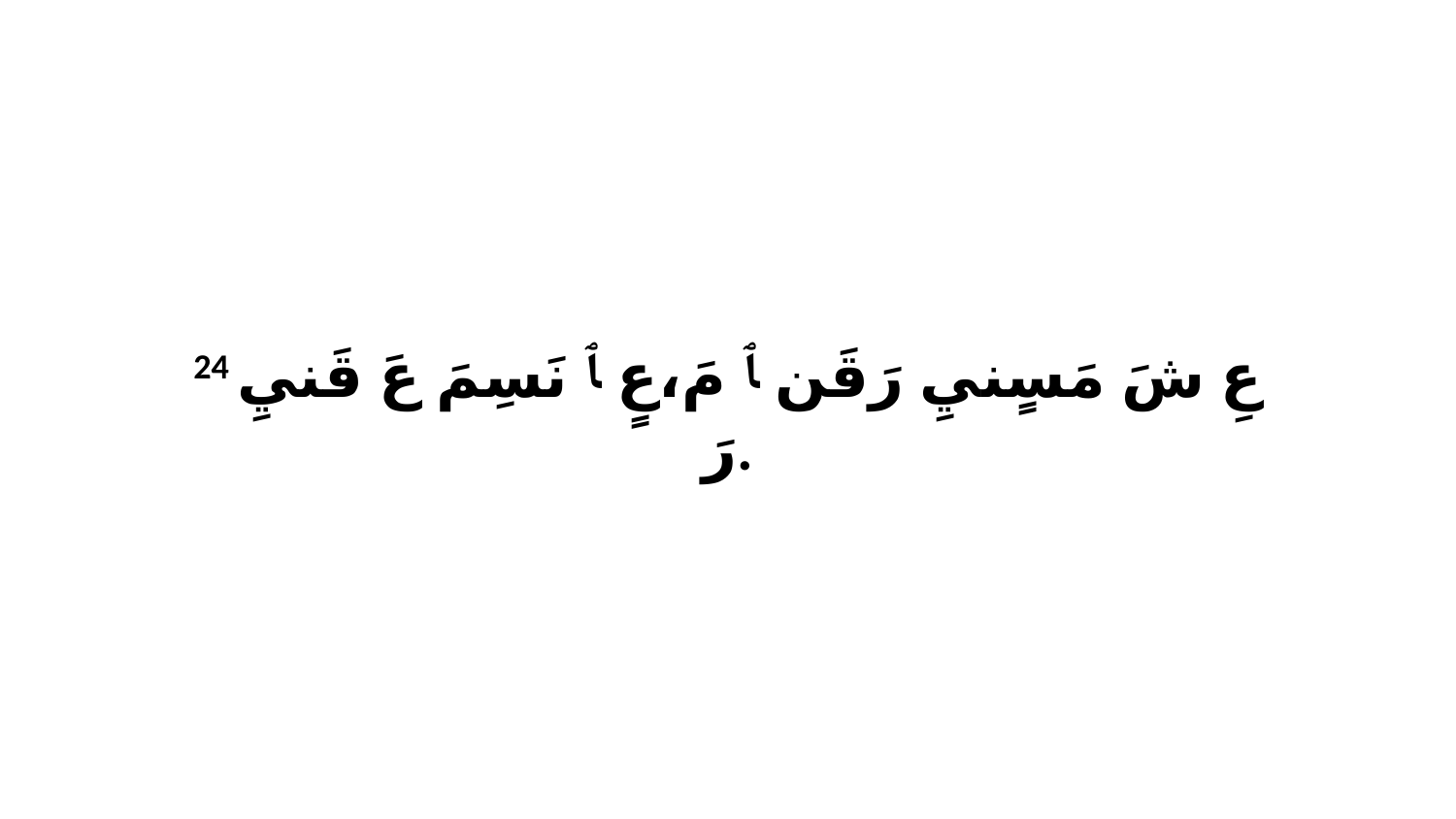

24 عِ شَ مَسٍنيِ رَقَن ﭑ مَ،عٍ ﭑ نَسِمَ عَ قَنيِ رَ.